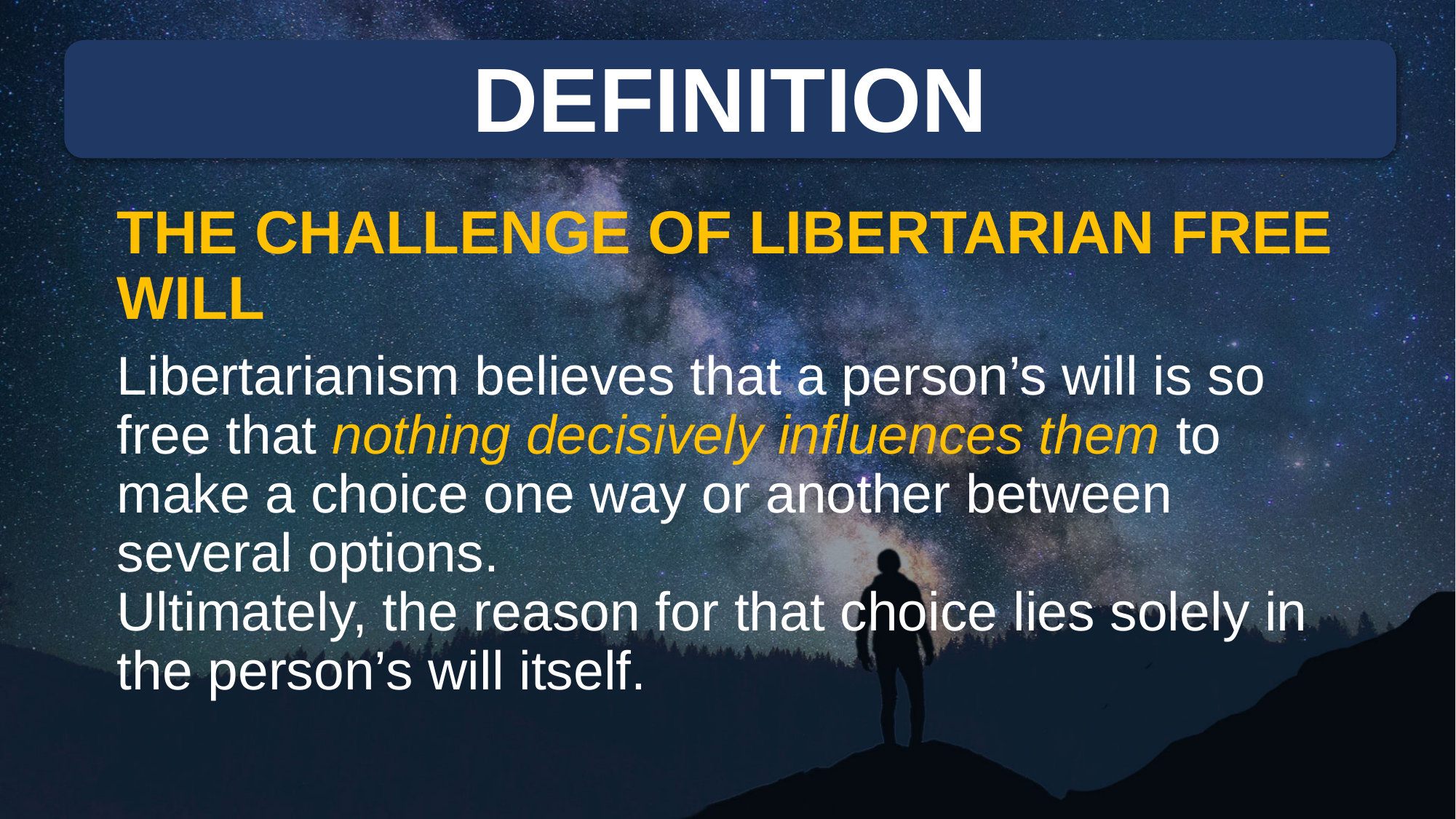

# DEFINITION
THE CHALLENGE OF LIBERTARIAN FREE WILL
Libertarianism believes that a person’s will is so free that nothing decisively influences them to make a choice one way or another between several options.
Ultimately, the reason for that choice lies solely in the person’s will itself.